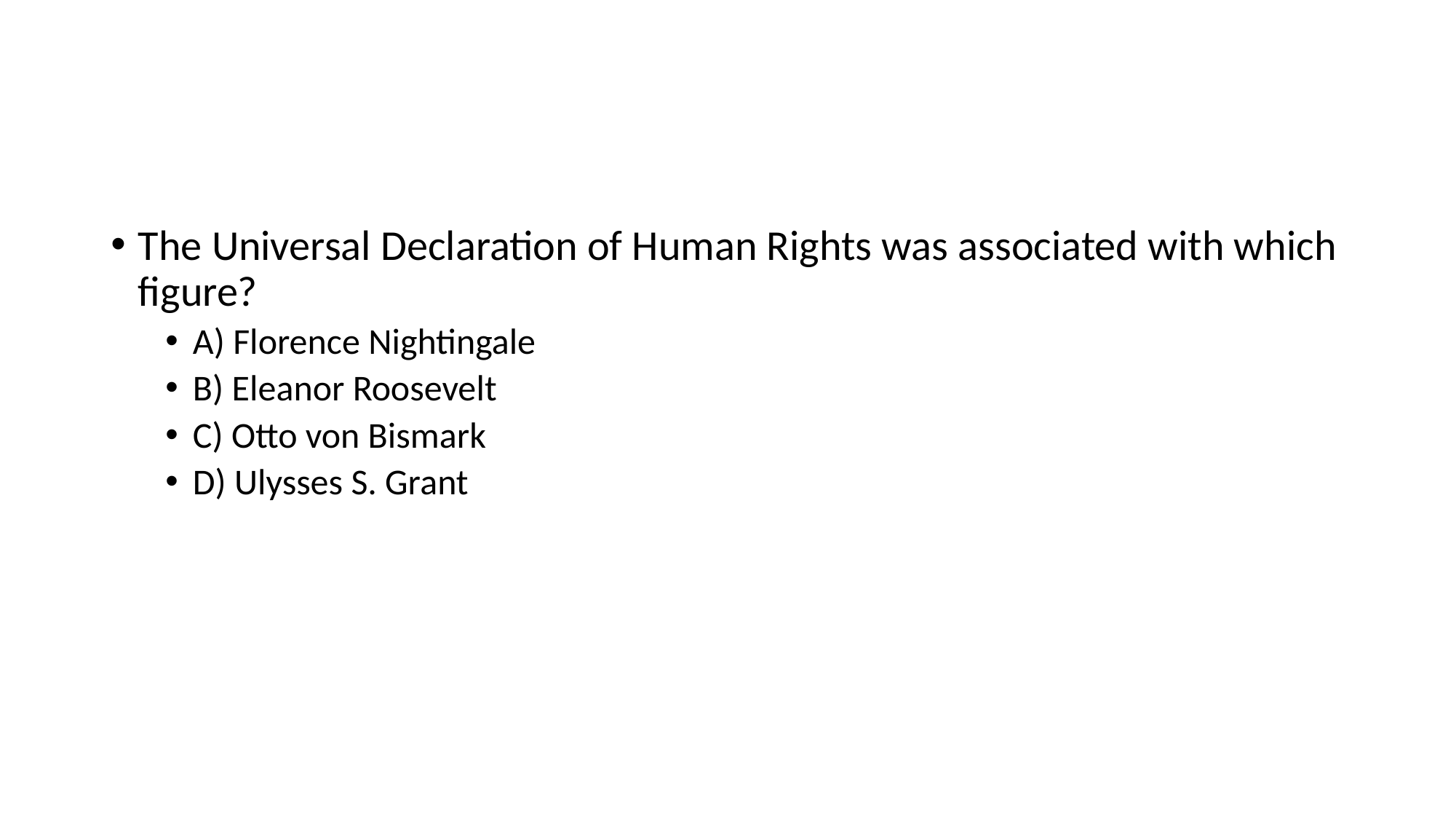

#
The Universal Declaration of Human Rights was associated with which figure?
A) Florence Nightingale
B) Eleanor Roosevelt
C) Otto von Bismark
D) Ulysses S. Grant